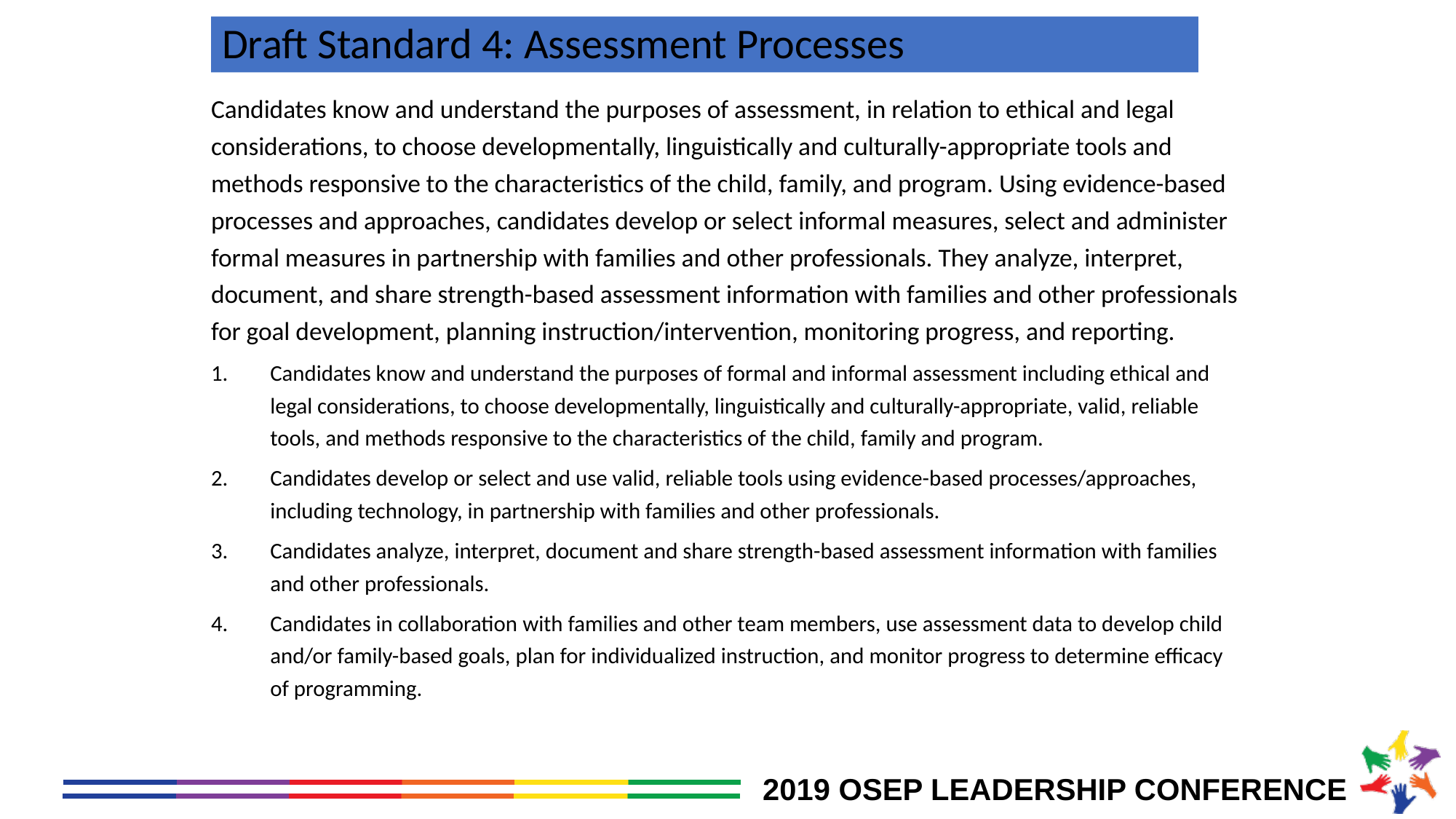

# Draft Standard 4: Assessment Processes
Candidates know and understand the purposes of assessment, in relation to ethical and legal considerations, to choose developmentally, linguistically and culturally-appropriate tools and methods responsive to the characteristics of the child, family, and program. Using evidence-based processes and approaches, candidates develop or select informal measures, select and administer formal measures in partnership with families and other professionals. They analyze, interpret, document, and share strength-based assessment information with families and other professionals for goal development, planning instruction/intervention, monitoring progress, and reporting.
Candidates know and understand the purposes of formal and informal assessment including ethical and legal considerations, to choose developmentally, linguistically and culturally-appropriate, valid, reliable tools, and methods responsive to the characteristics of the child, family and program.
Candidates develop or select and use valid, reliable tools using evidence-based processes/approaches, including technology, in partnership with families and other professionals.
Candidates analyze, interpret, document and share strength-based assessment information with families and other professionals.
Candidates in collaboration with families and other team members, use assessment data to develop child and/or family-based goals, plan for individualized instruction, and monitor progress to determine efficacy of programming.